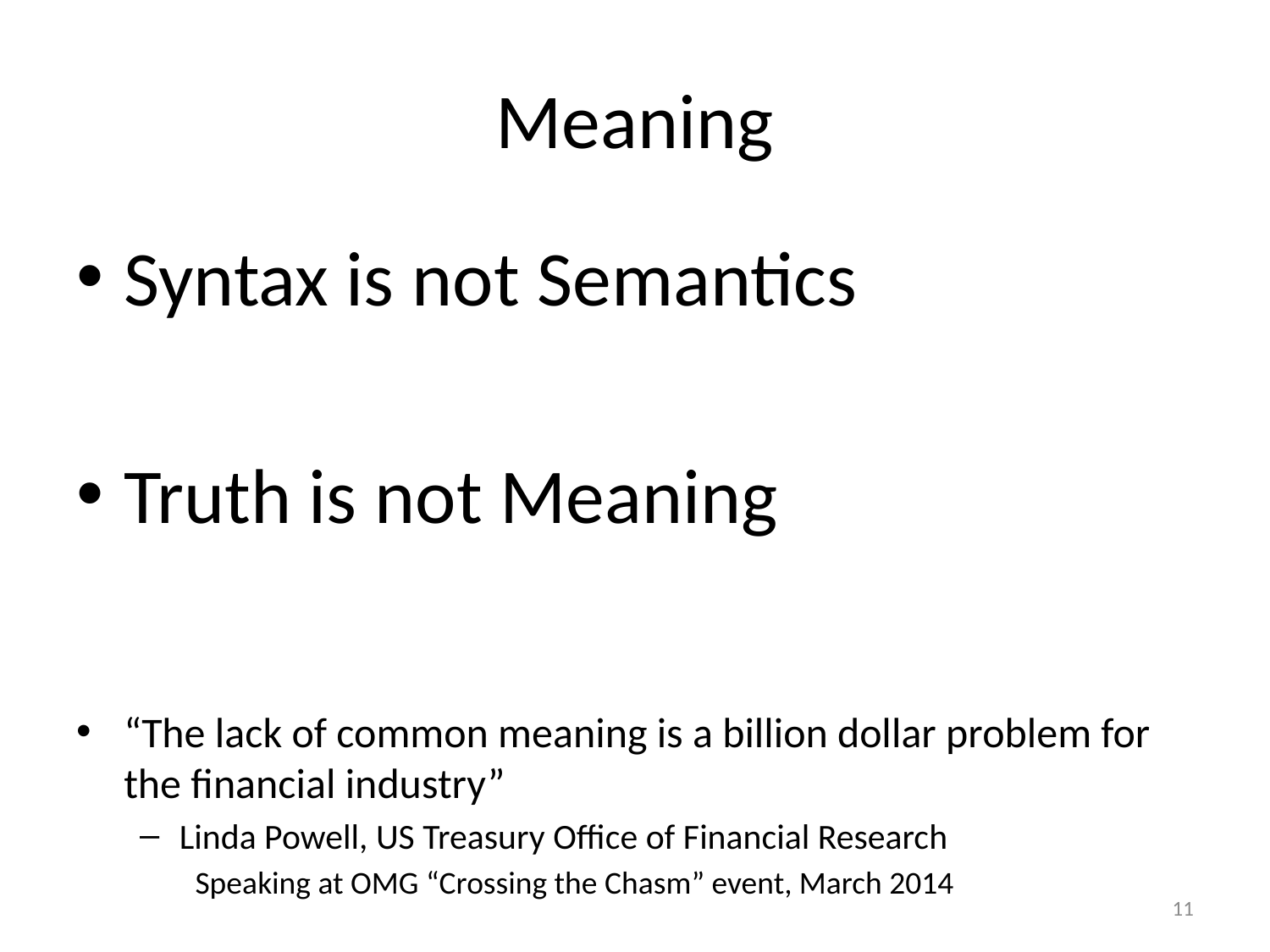

Syntax is not Semantics

Truth is not Meaning

“The lack of common meaning is a billion dollar problem for the financial industry”
Linda Powell, US Treasury Office of Financial Research
Speaking at OMG “Crossing the Chasm” event, March 2014
# Meaning
11